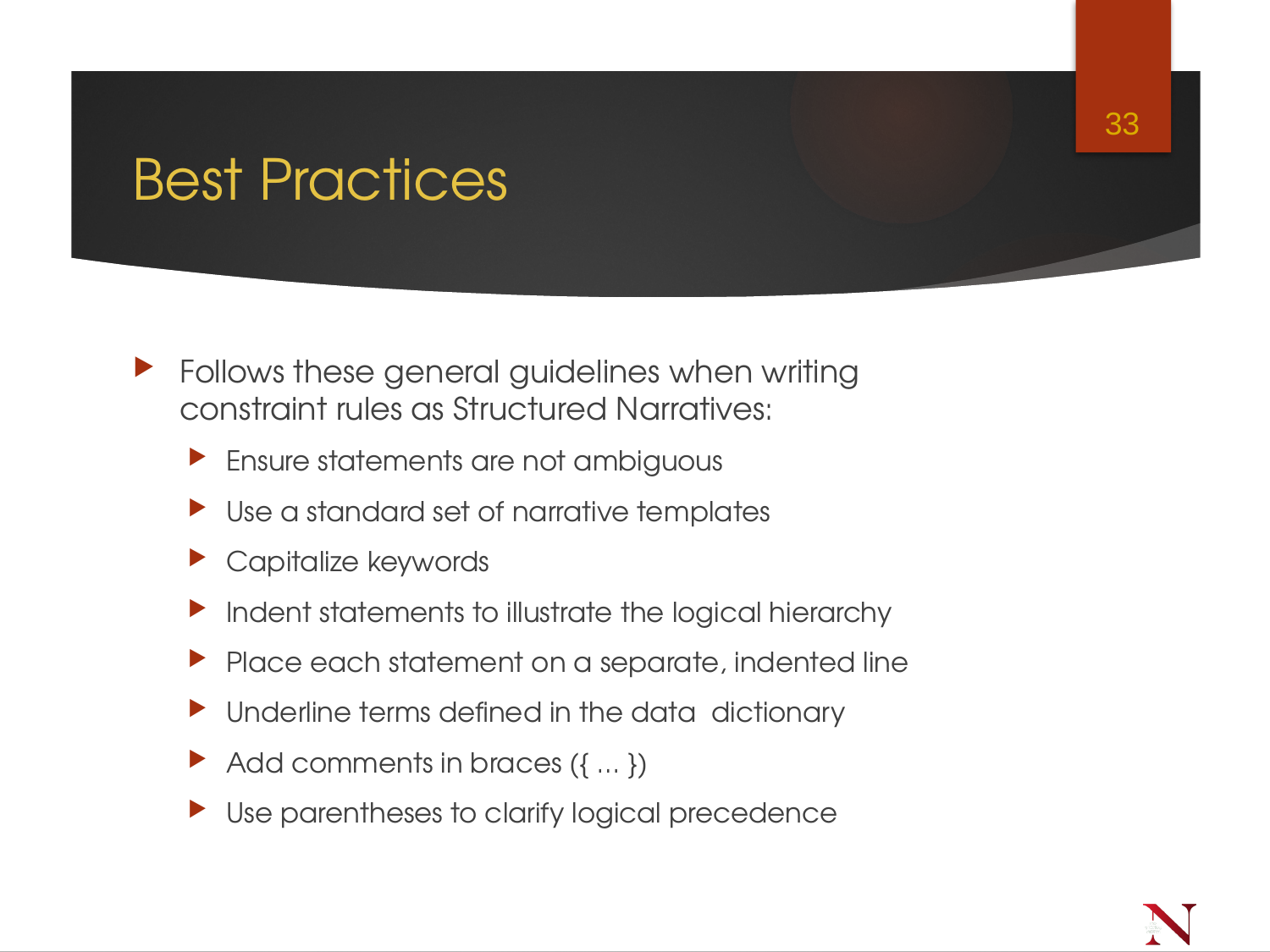

33
# Best Practices
Follows these general guidelines when writing constraint rules as Structured Narratives:
Ensure statements are not ambiguous
Use a standard set of narrative templates
Capitalize keywords
Indent statements to illustrate the logical hierarchy
Place each statement on a separate, indented line
Underline terms defined in the data  dictionary
Add comments in braces ({ … })
Use parentheses to clarify logical precedence